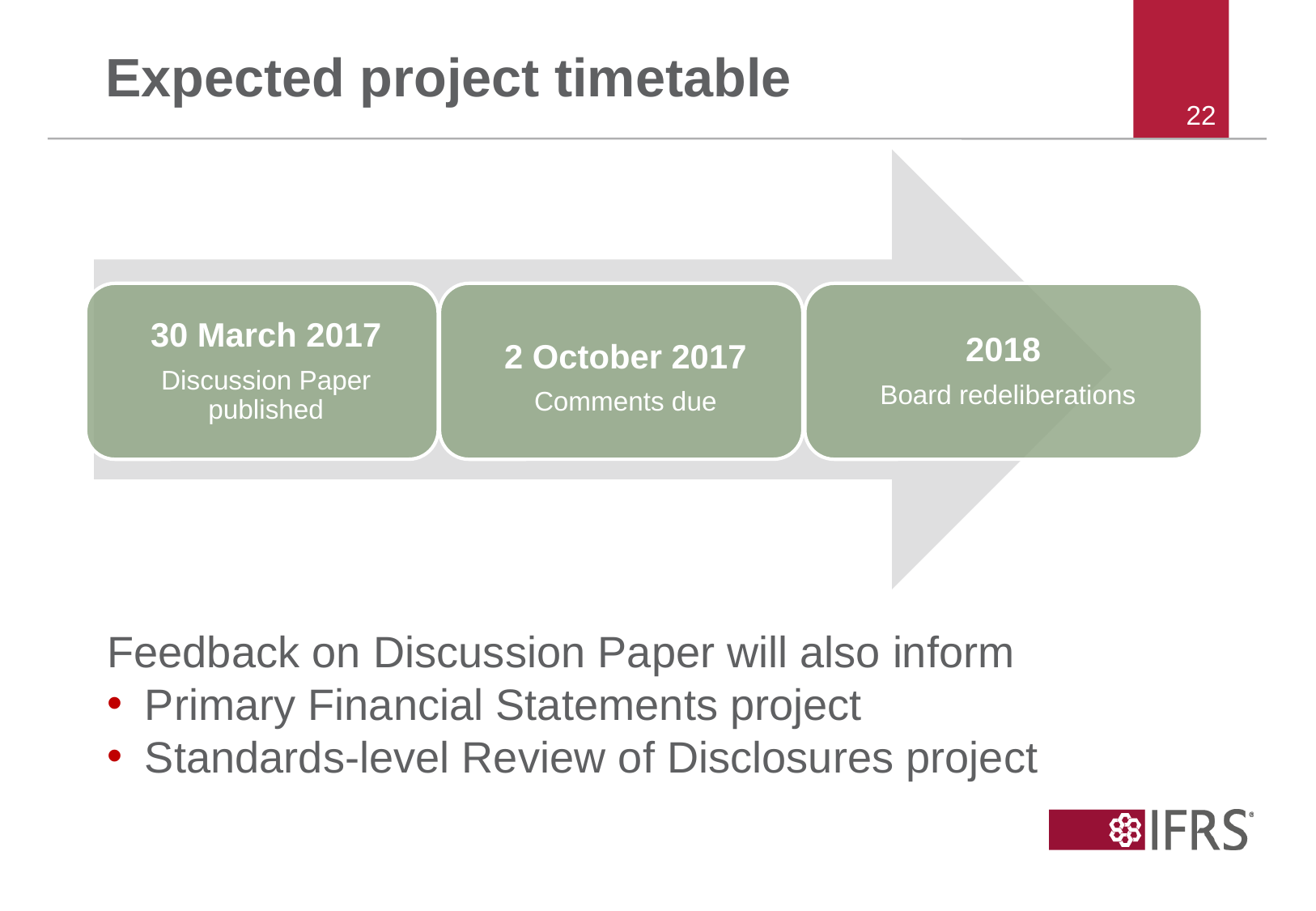

# Expected project timetable
22
30 March 2017
Discussion Paper published

2 October 2017
Comments due

2018
Board redeliberations
Feedback on Discussion Paper will also inform
Primary Financial Statements project
Standards-level Review of Disclosures project